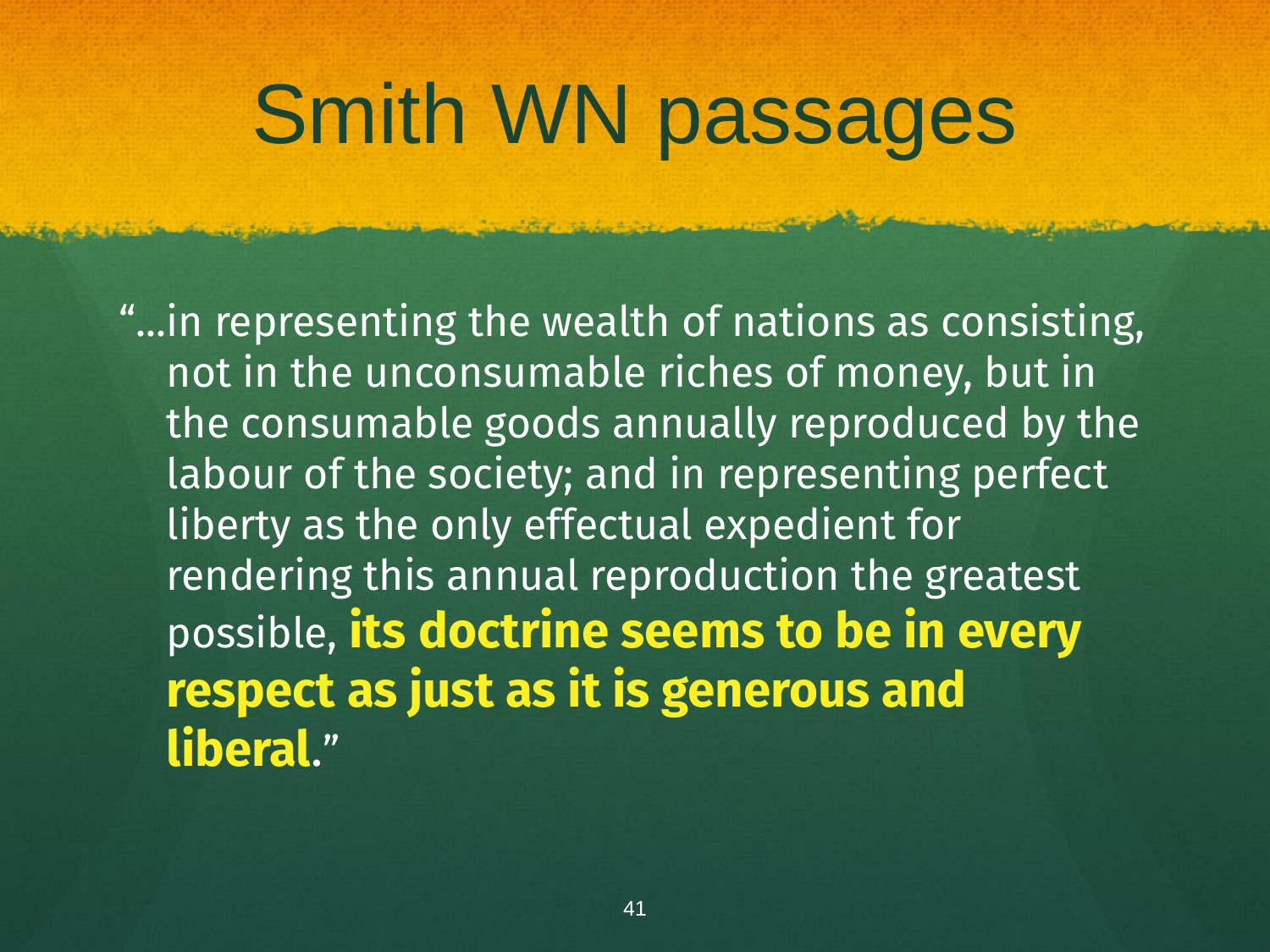

# Smith WN passages
“...in representing the wealth of nations as consisting, not in the unconsumable riches of money, but in the consumable goods annually reproduced by the labour of the society; and in representing perfect liberty as the only effectual expedient for rendering this annual reproduction the greatest possible, its doctrine seems to be in every respect as just as it is generous and liberal.”

41